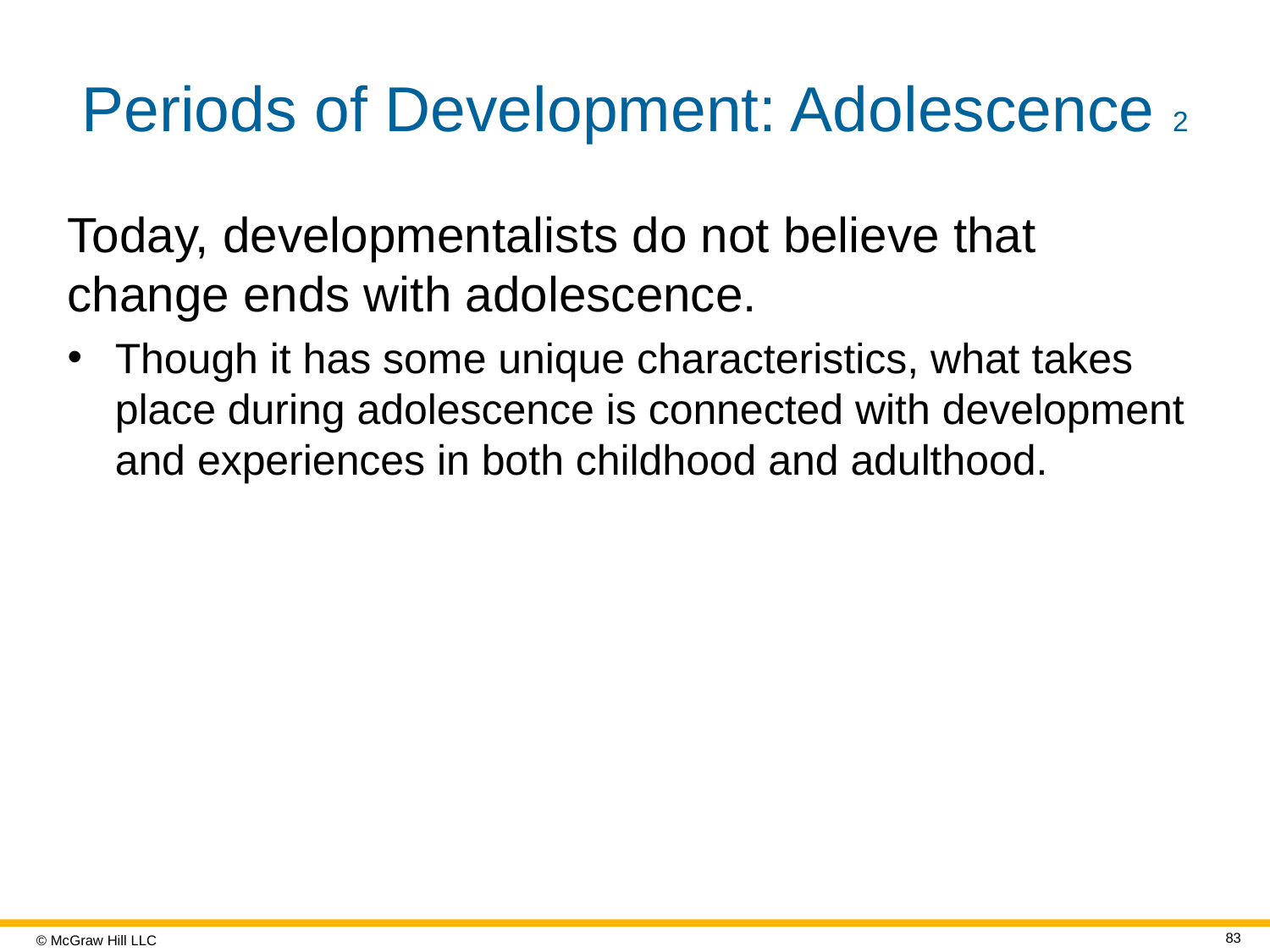

# Periods of Development: Adolescence 2
Today, developmentalists do not believe that change ends with adolescence.
Though it has some unique characteristics, what takes place during adolescence is connected with development and experiences in both childhood and adulthood.
83